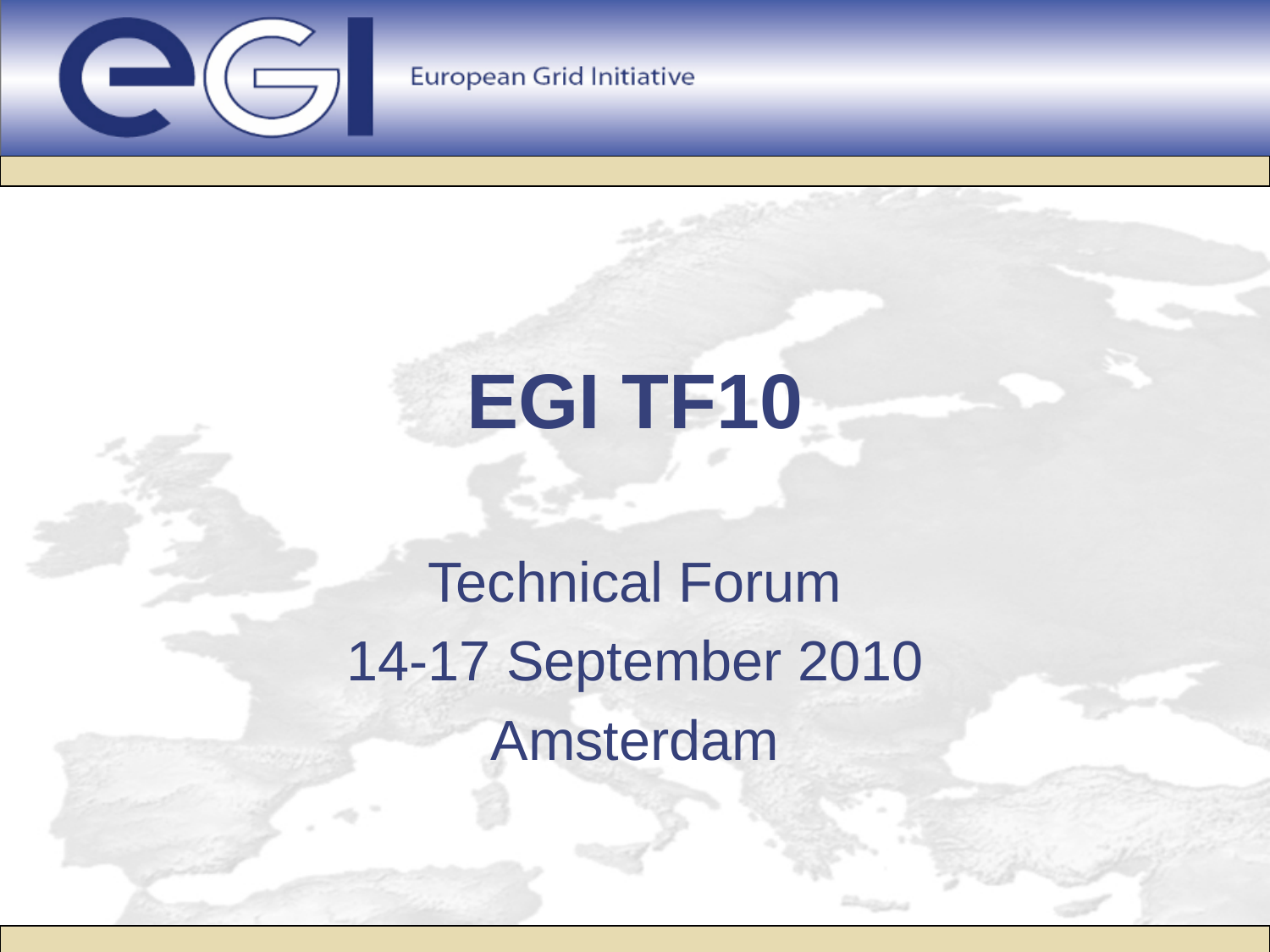

# EGI TF10
Technical Forum
14-17 September 2010
Amsterdam